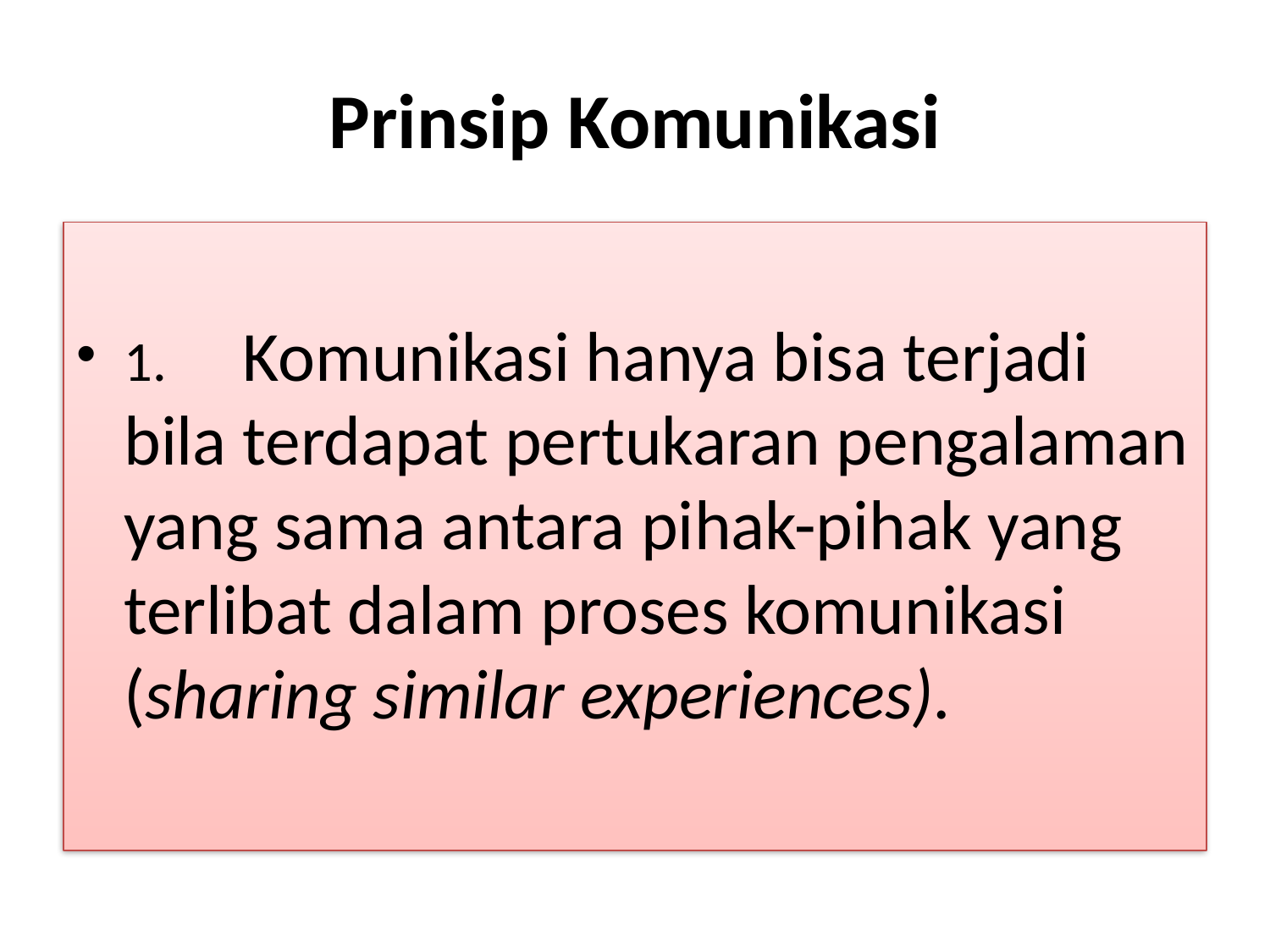

# Prinsip Komunikasi

1.      Komunikasi hanya bisa terjadi bila terdapat pertukaran pengalaman yang sama antara pihak-pihak yang terlibat dalam proses komunikasi (sharing similar experiences).